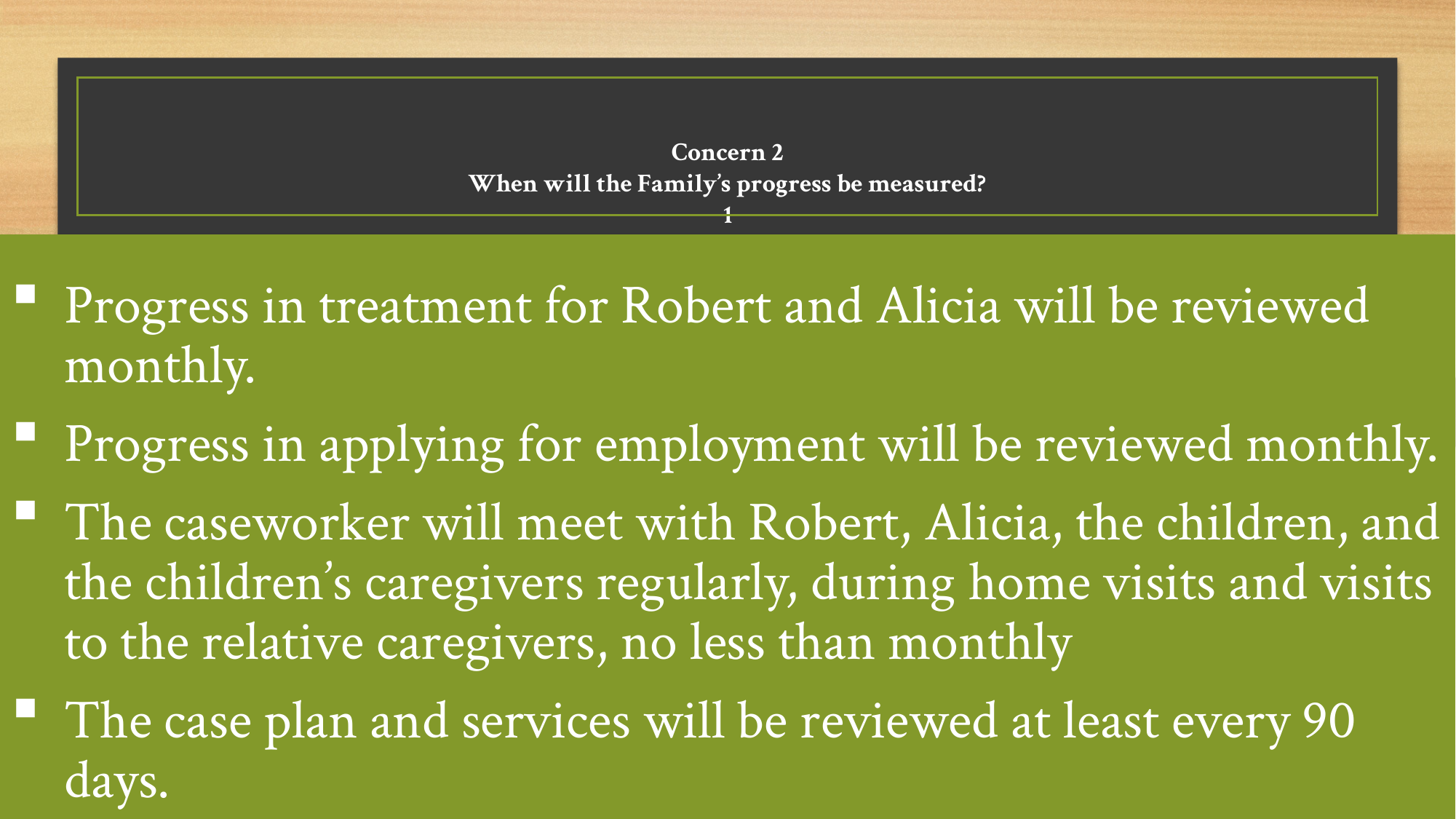

# Concern 2 When will the Family’s progress be measured? 1

Progress in treatment for Robert and Alicia will be reviewed monthly.
Progress in applying for employment will be reviewed monthly.
The caseworker will meet with Robert, Alicia, the children, and the children’s caregivers regularly, during home visits and visits to the relative caregivers, no less than monthly
The case plan and services will be reviewed at least every 90 days.